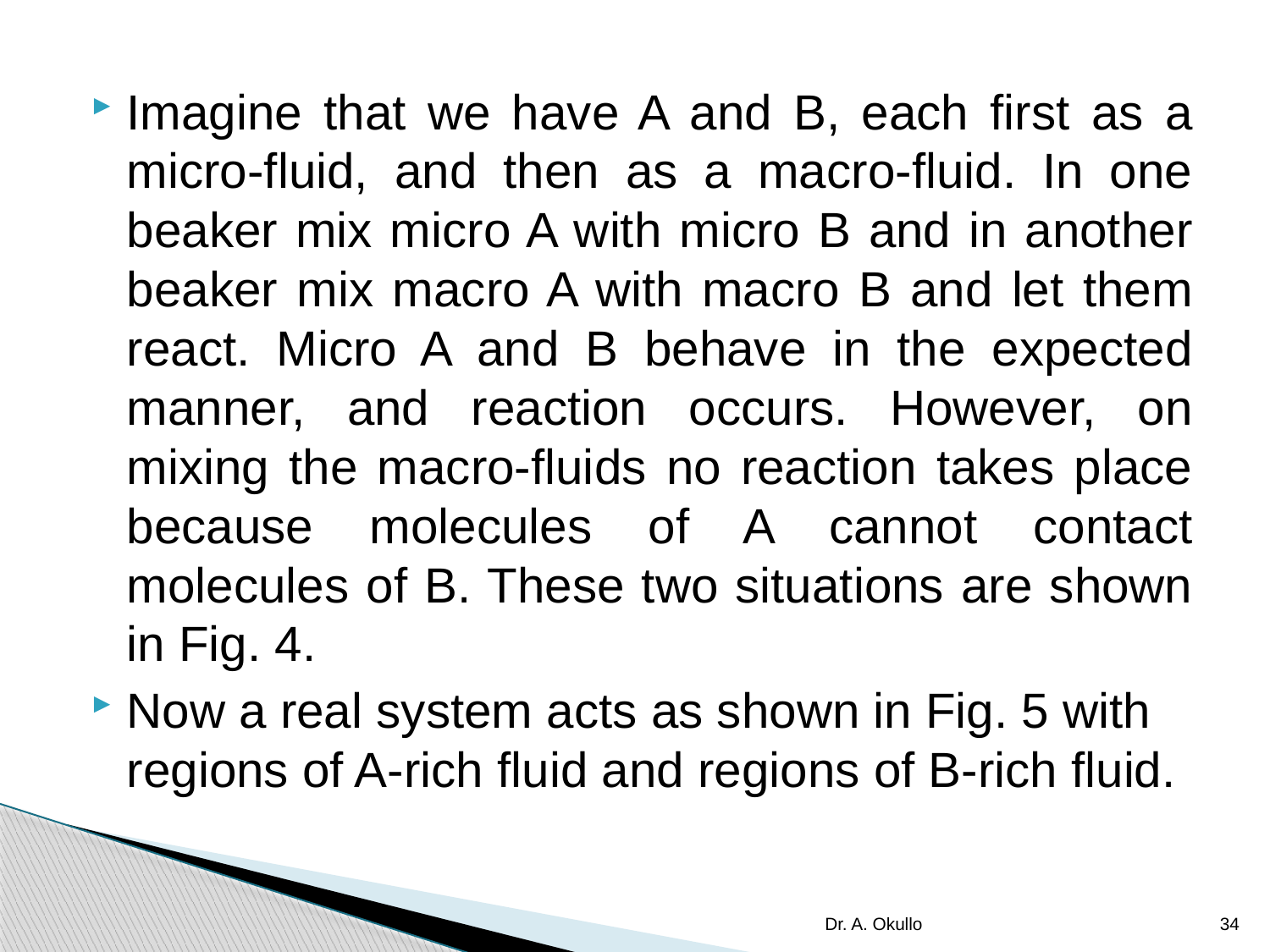

Imagine that we have A and B, each first as a micro-fluid, and then as a macro-fluid. In one beaker mix micro A with micro B and in another beaker mix macro A with macro B and let them react. Micro A and B behave in the expected manner, and reaction occurs. However, on mixing the macro-fluids no reaction takes place because molecules of A cannot contact molecules of B. These two situations are shown in Fig. 4.
Now a real system acts as shown in Fig. 5 with regions of A-rich fluid and regions of B-rich fluid.
Dr. A. Okullo
34